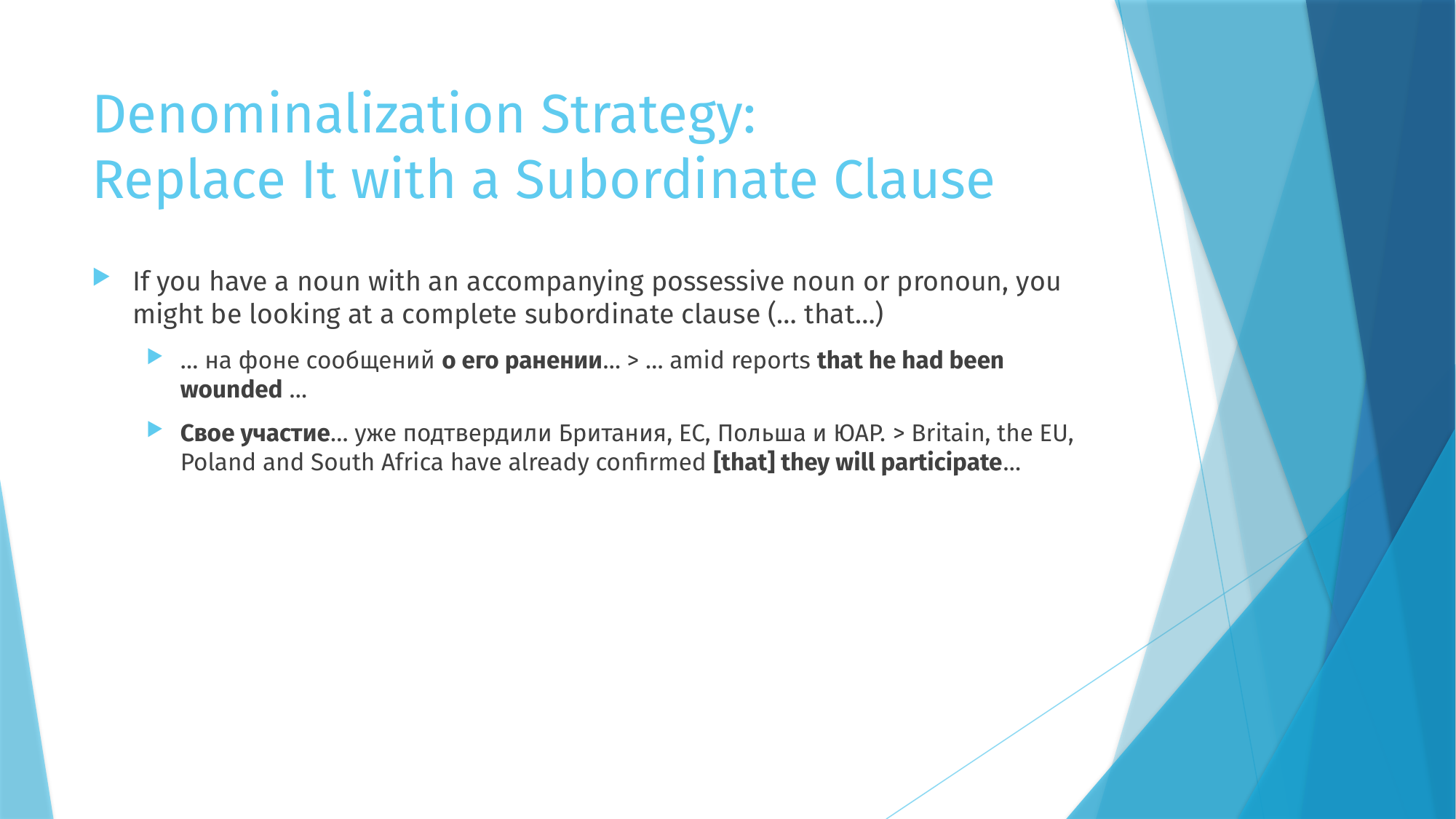

# Denominalization Strategy: Replace It with a Subordinate Clause
If you have a noun with an accompanying possessive noun or pronoun, you might be looking at a complete subordinate clause (… that…)
… на фоне сообщений о его ранении… > … amid reports that he had been wounded …
Свое участие… уже подтвердили Британия, ЕС, Польша и ЮАР. > Britain, the EU, Poland and South Africa have already confirmed [that] they will participate…